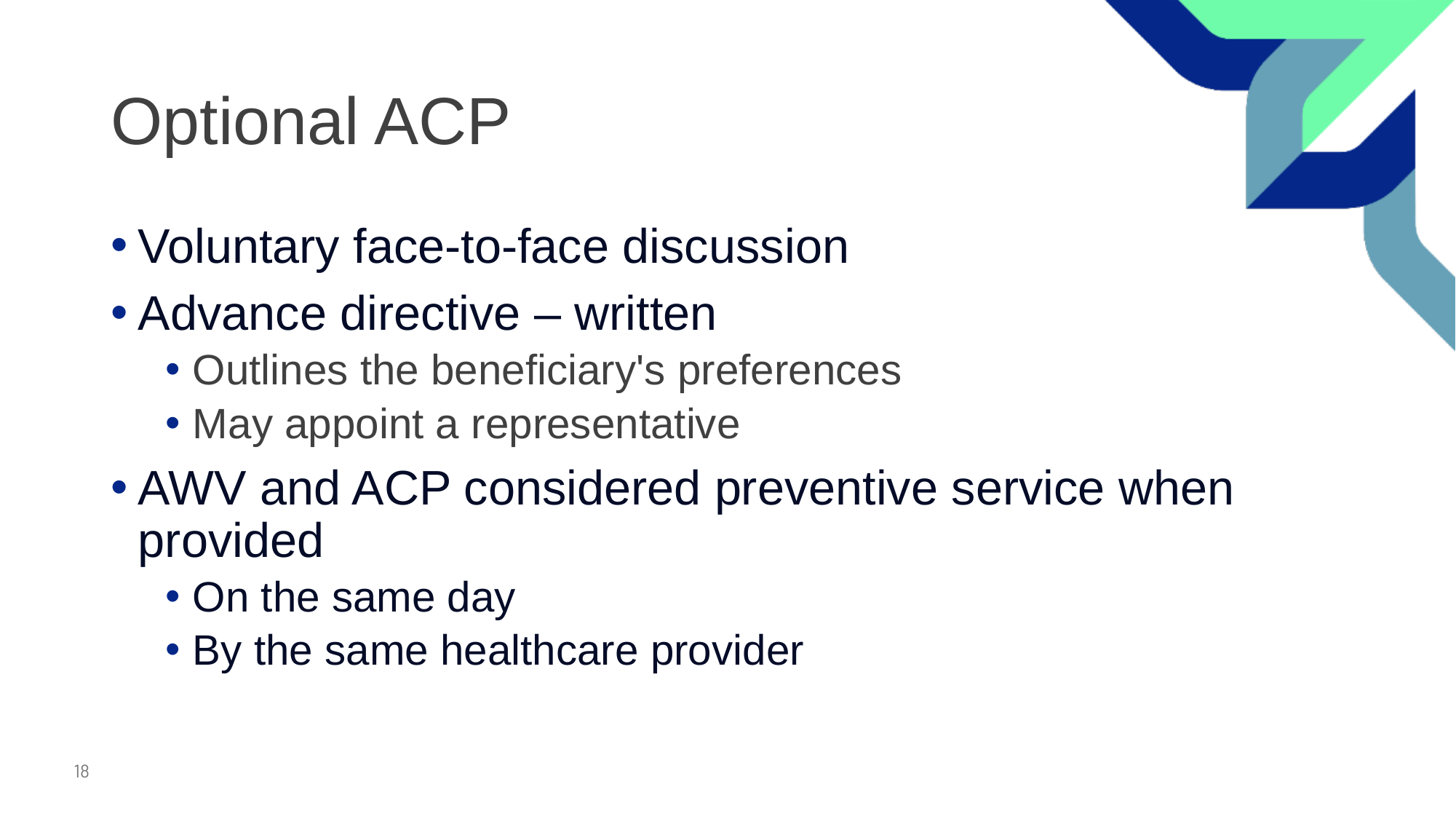

# Optional ACP
Voluntary face-to-face discussion
Advance directive – written
Outlines the beneficiary's preferences
May appoint a representative
AWV and ACP considered preventive service when provided
On the same day
By the same healthcare provider